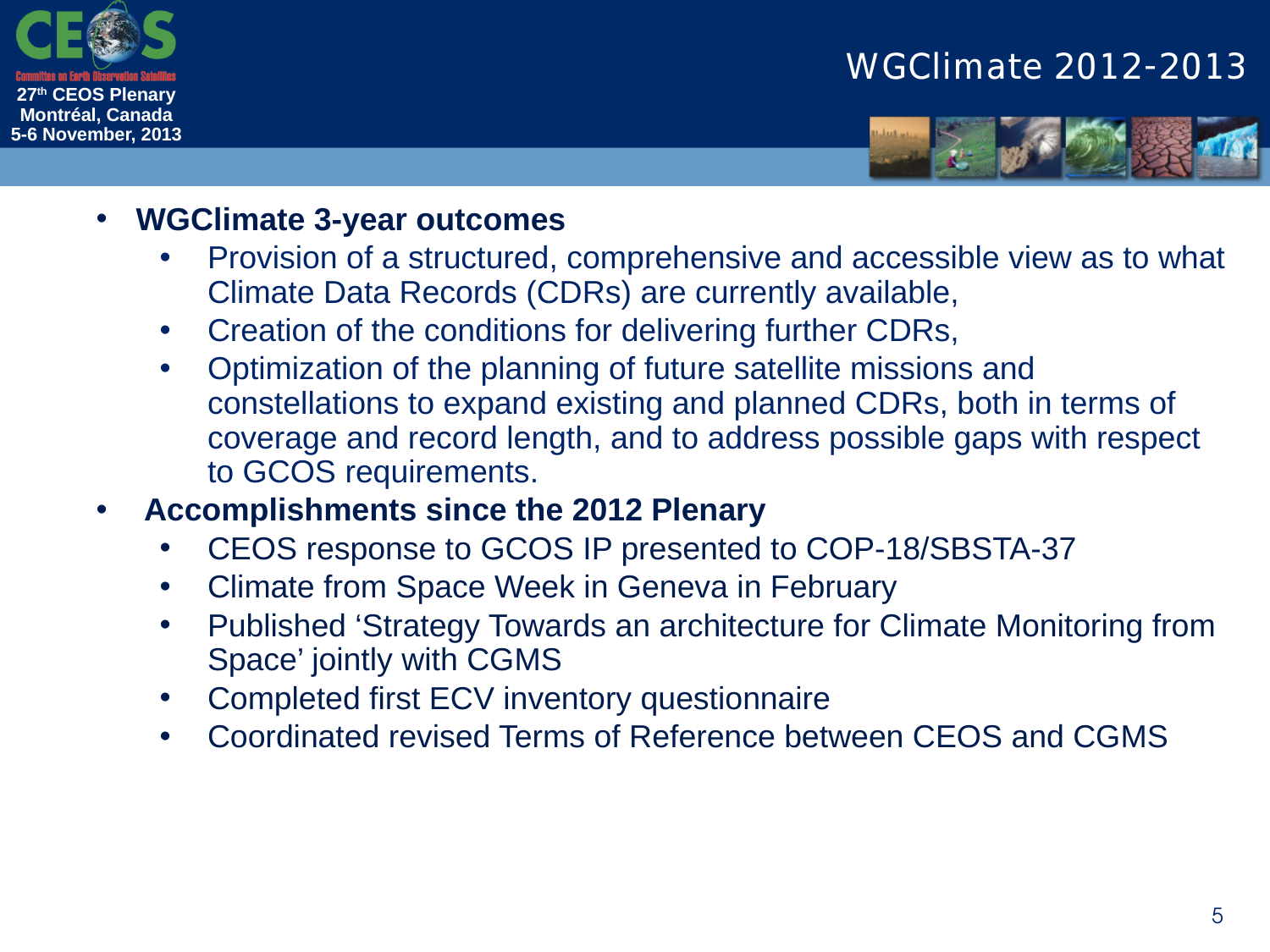

WGClimate 2012-2013
WGClimate 3-year outcomes
Provision of a structured, comprehensive and accessible view as to what Climate Data Records (CDRs) are currently available,
Creation of the conditions for delivering further CDRs,
Optimization of the planning of future satellite missions and constellations to expand existing and planned CDRs, both in terms of coverage and record length, and to address possible gaps with respect to GCOS requirements.
Accomplishments since the 2012 Plenary
CEOS response to GCOS IP presented to COP-18/SBSTA-37
Climate from Space Week in Geneva in February
Published ‘Strategy Towards an architecture for Climate Monitoring from Space’ jointly with CGMS
Completed first ECV inventory questionnaire
Coordinated revised Terms of Reference between CEOS and CGMS

5